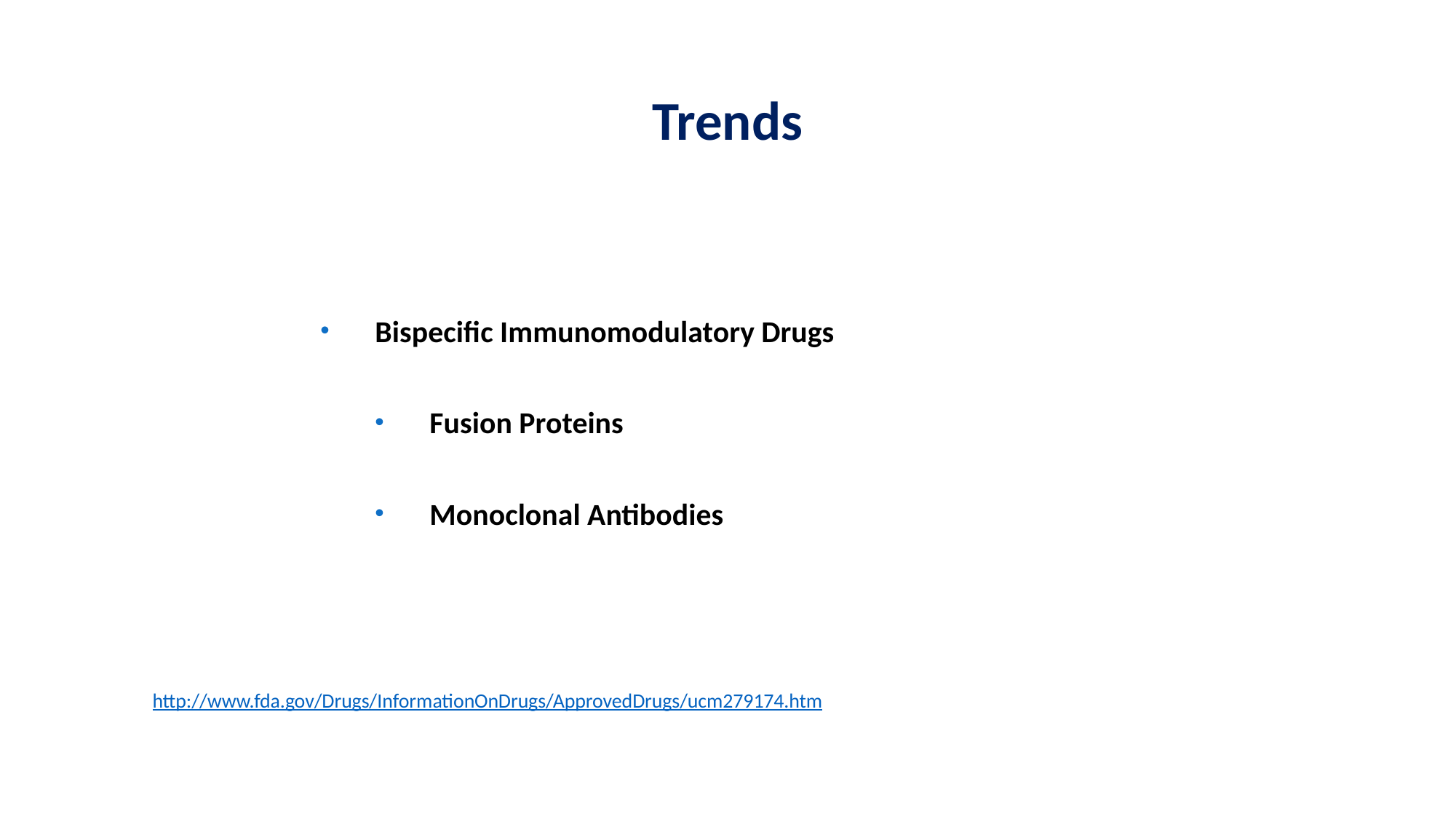

# Trends

Bispecific Immunomodulatory Drugs

Fusion Proteins

Monoclonal Antibodies

http://www.fda.gov/Drugs/InformationOnDrugs/ApprovedDrugs/ucm279174.htm